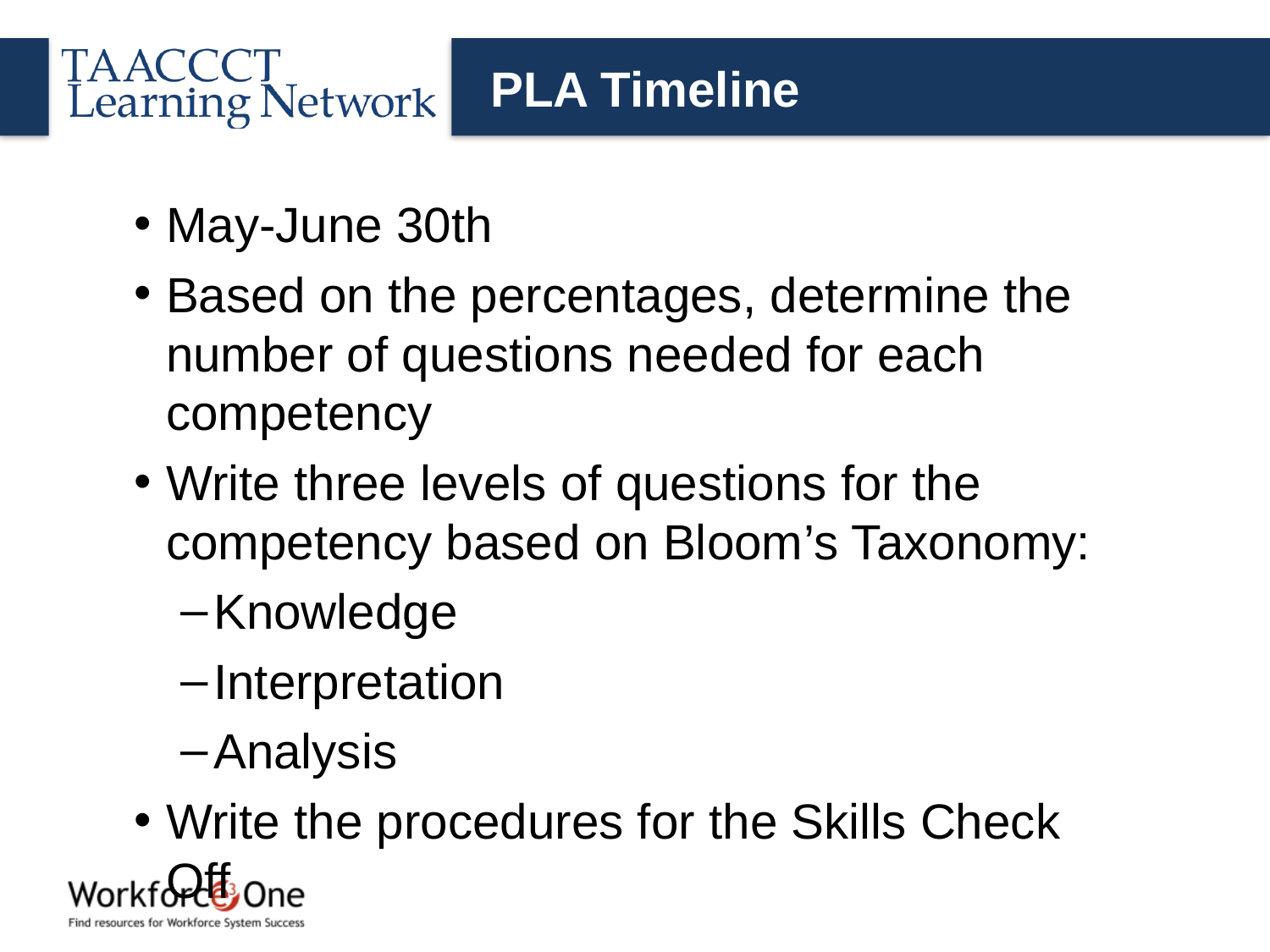

# PLA Timeline
May-June 30th
Based on the percentages, determine the number of questions needed for each competency
Write three levels of questions for the competency based on Bloom’s Taxonomy:
Knowledge
Interpretation
Analysis
Write the procedures for the Skills Check Off